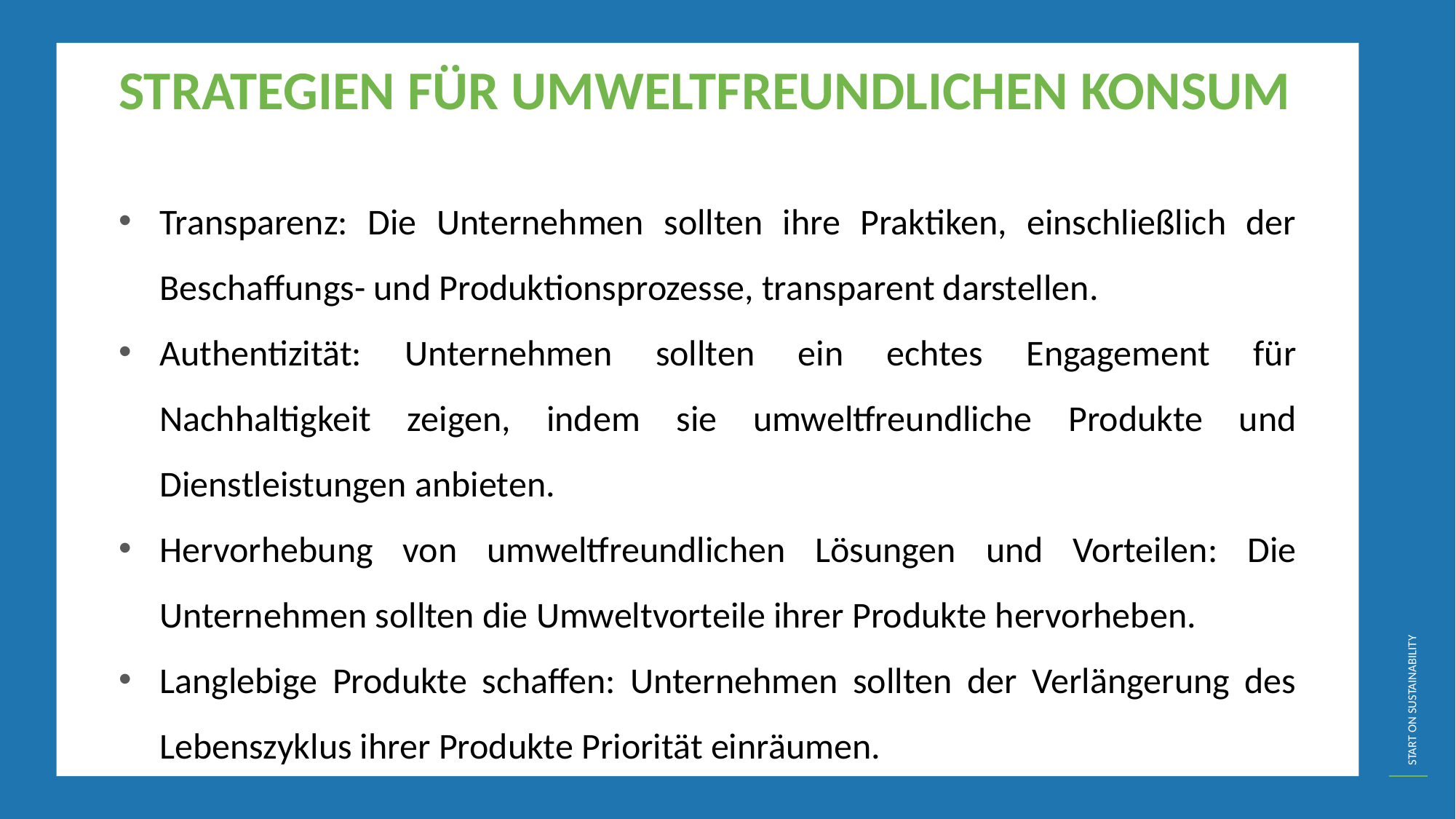

STRATEGIEN FÜR UMWELTFREUNDLICHEN KONSUM
Transparenz: Die Unternehmen sollten ihre Praktiken, einschließlich der Beschaffungs- und Produktionsprozesse, transparent darstellen.
Authentizität: Unternehmen sollten ein echtes Engagement für Nachhaltigkeit zeigen, indem sie umweltfreundliche Produkte und Dienstleistungen anbieten.
Hervorhebung von umweltfreundlichen Lösungen und Vorteilen: Die Unternehmen sollten die Umweltvorteile ihrer Produkte hervorheben.
Langlebige Produkte schaffen: Unternehmen sollten der Verlängerung des Lebenszyklus ihrer Produkte Priorität einräumen.